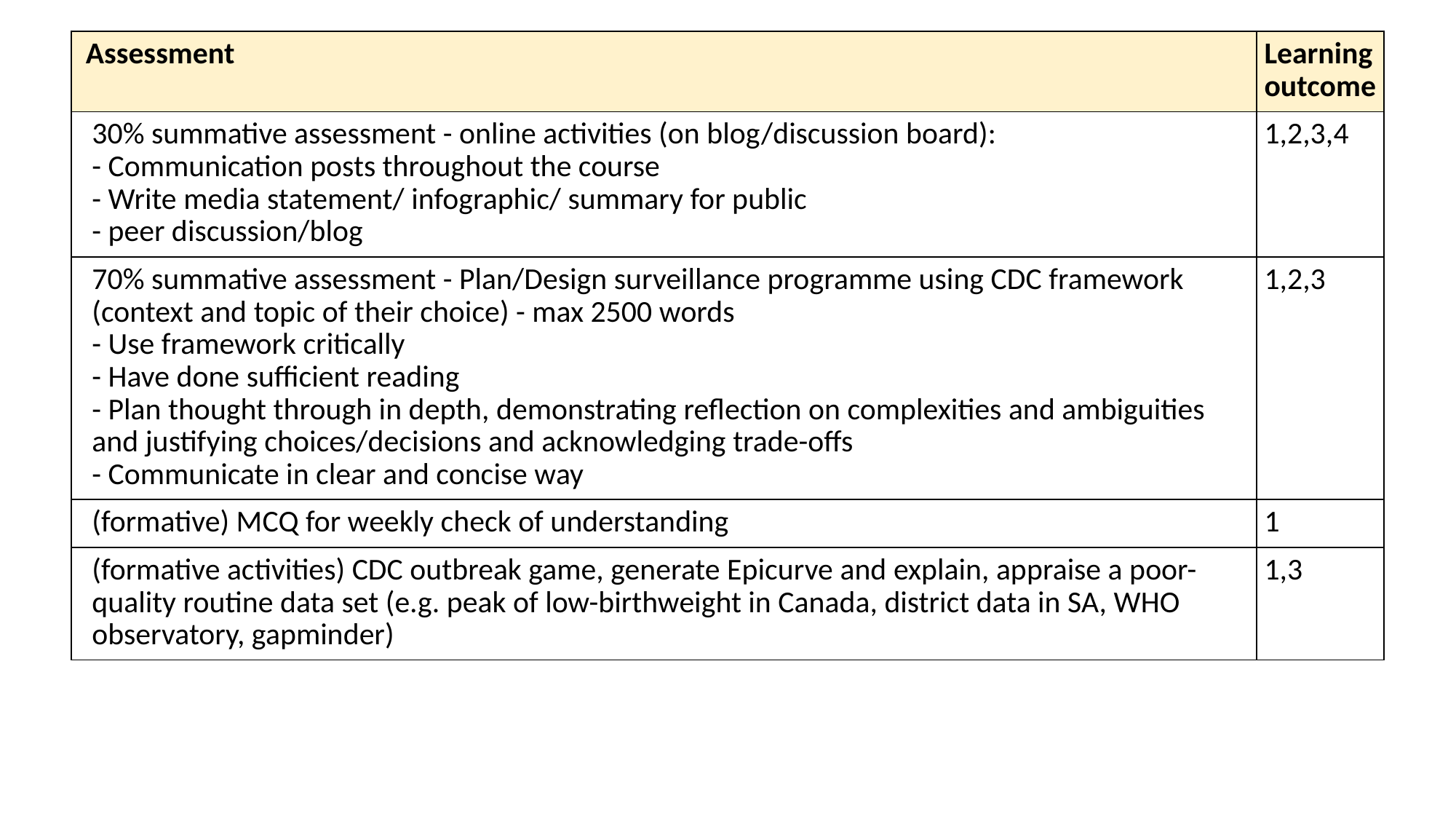

| Assessment | Learning outcome |
| --- | --- |
| 30% summative assessment - online activities (on blog/discussion board): - Communication posts throughout the course - Write media statement/ infographic/ summary for public - peer discussion/blog | 1,2,3,4 |
| 70% summative assessment - Plan/Design surveillance programme using CDC framework (context and topic of their choice) - max 2500 words - Use framework critically - Have done sufficient reading - Plan thought through in depth, demonstrating reflection on complexities and ambiguities and justifying choices/decisions and acknowledging trade-offs - Communicate in clear and concise way | 1,2,3 |
| (formative) MCQ for weekly check of understanding | 1 |
| (formative activities) CDC outbreak game, generate Epicurve and explain, appraise a poor-quality routine data set (e.g. peak of low-birthweight in Canada, district data in SA, WHO observatory, gapminder) | 1,3 |